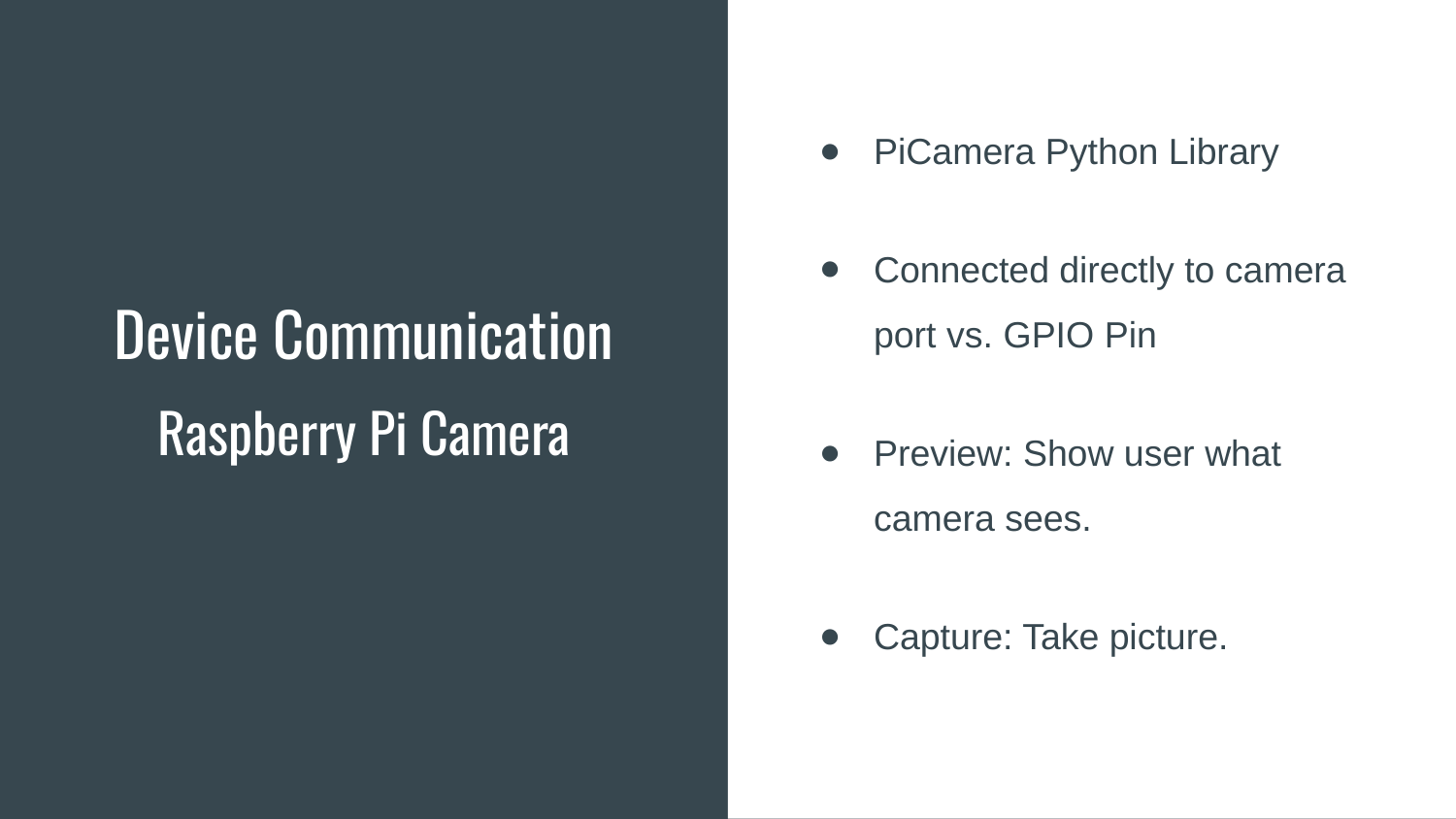

PiCamera Python Library
Connected directly to camera port vs. GPIO Pin
Preview: Show user what camera sees.
Capture: Take picture.
# Device Communication
Raspberry Pi Camera